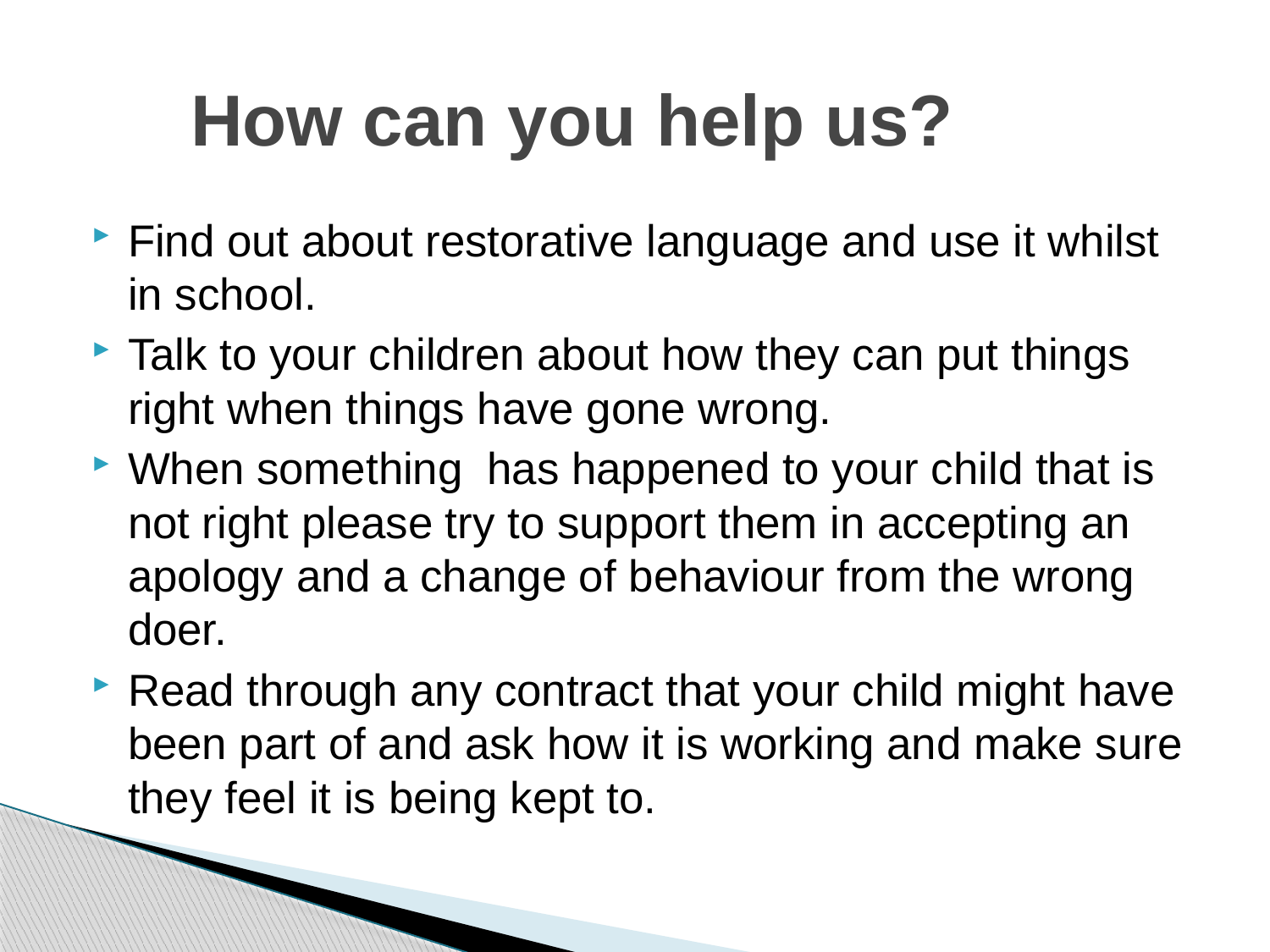

# How can you help us?
Find out about restorative language and use it whilst in school.
Talk to your children about how they can put things right when things have gone wrong.
When something  has happened to your child that is not right please try to support them in accepting an apology and a change of behaviour from the wrong doer.
Read through any contract that your child might have been part of and ask how it is working and make sure they feel it is being kept to.